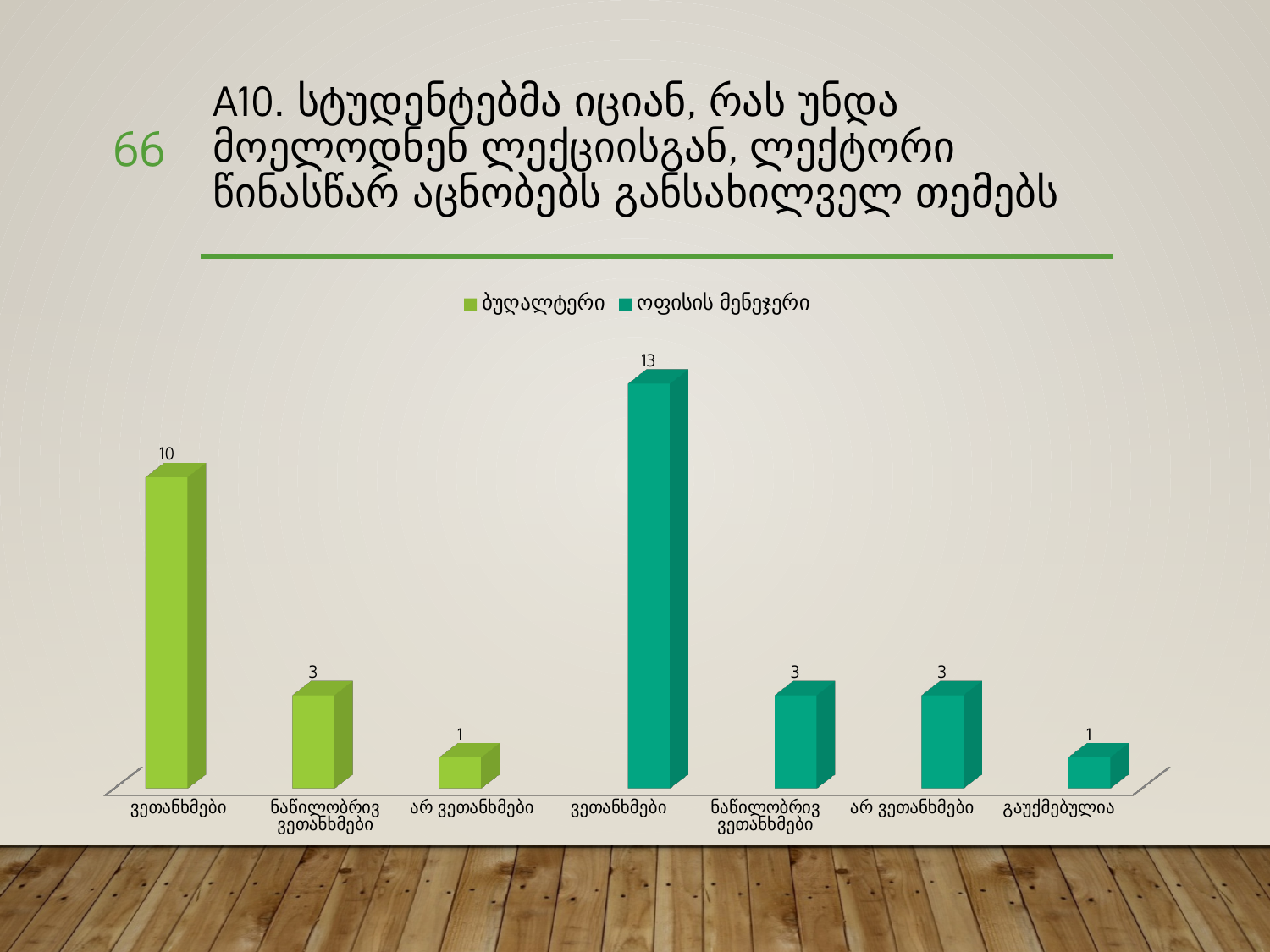

# A10. სტუდენტებმა იციან, რას უნდა მოელოდნენ ლექციისგან, ლექტორი წინასწარ აცნობებს განსახილველ თემებს
66

[unsupported chart]